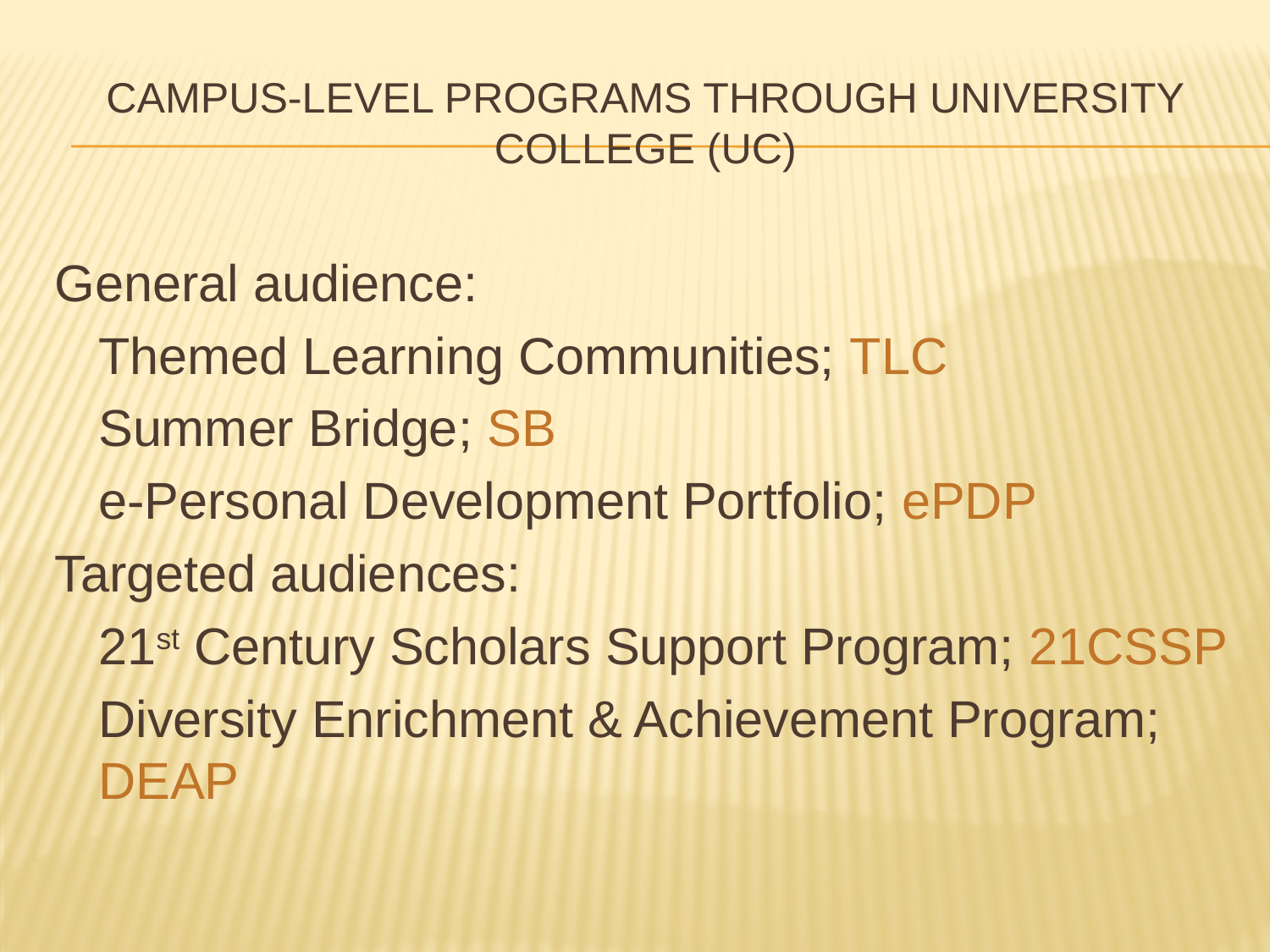

# Campus-level Programs through University College (uc)
General audience:
	Themed Learning Communities; TLC
	Summer Bridge; SB
	e-Personal Development Portfolio; ePDP
Targeted audiences:
	21st Century Scholars Support Program; 21CSSP
	Diversity Enrichment & Achievement Program; 	DEAP